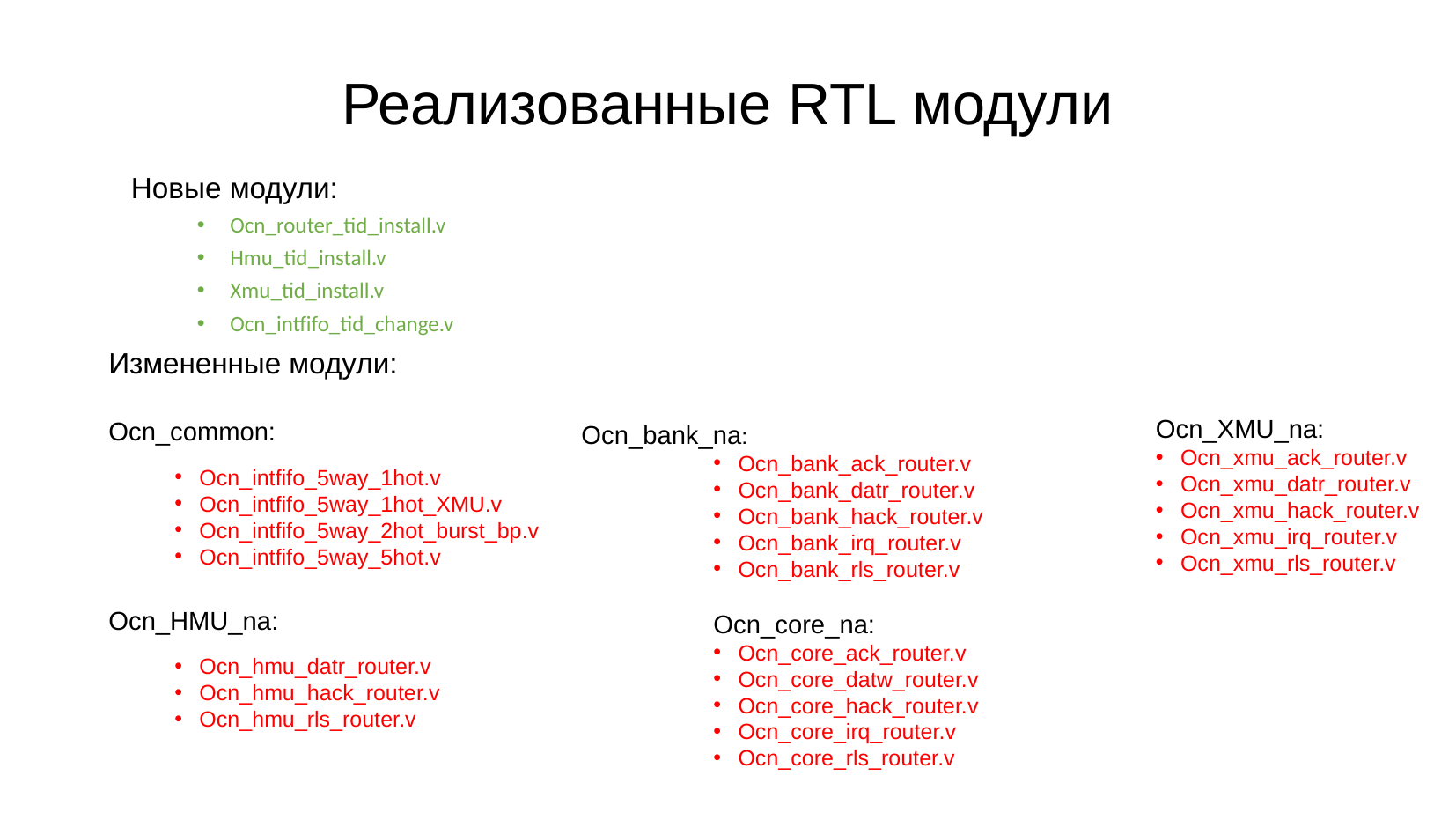

# Реализованные RTL модули
Новые модули:
Ocn_router_tid_install.v
Hmu_tid_install.v
Xmu_tid_install.v
Ocn_intfifo_tid_change.v

Измененные модули:

Ocn_common:

Ocn_intfifo_5way_1hot.v
Ocn_intfifo_5way_1hot_XMU.v
Ocn_intfifo_5way_2hot_burst_bp.v
Ocn_intfifo_5way_5hot.v

Ocn_HMU_na:

Ocn_hmu_datr_router.v
Ocn_hmu_hack_router.v
Ocn_hmu_rls_router.v

Ocn_XMU_na:
Ocn_xmu_ack_router.v
Ocn_xmu_datr_router.v
Ocn_xmu_hack_router.v
Ocn_xmu_irq_router.v
Ocn_xmu_rls_router.v

Ocn_bank_na:
Ocn_bank_ack_router.v
Ocn_bank_datr_router.v
Ocn_bank_hack_router.v
Ocn_bank_irq_router.v
Ocn_bank_rls_router.v

Ocn_core_na:
Ocn_core_ack_router.v
Ocn_core_datw_router.v
Ocn_core_hack_router.v
Ocn_core_irq_router.v
Ocn_core_rls_router.v